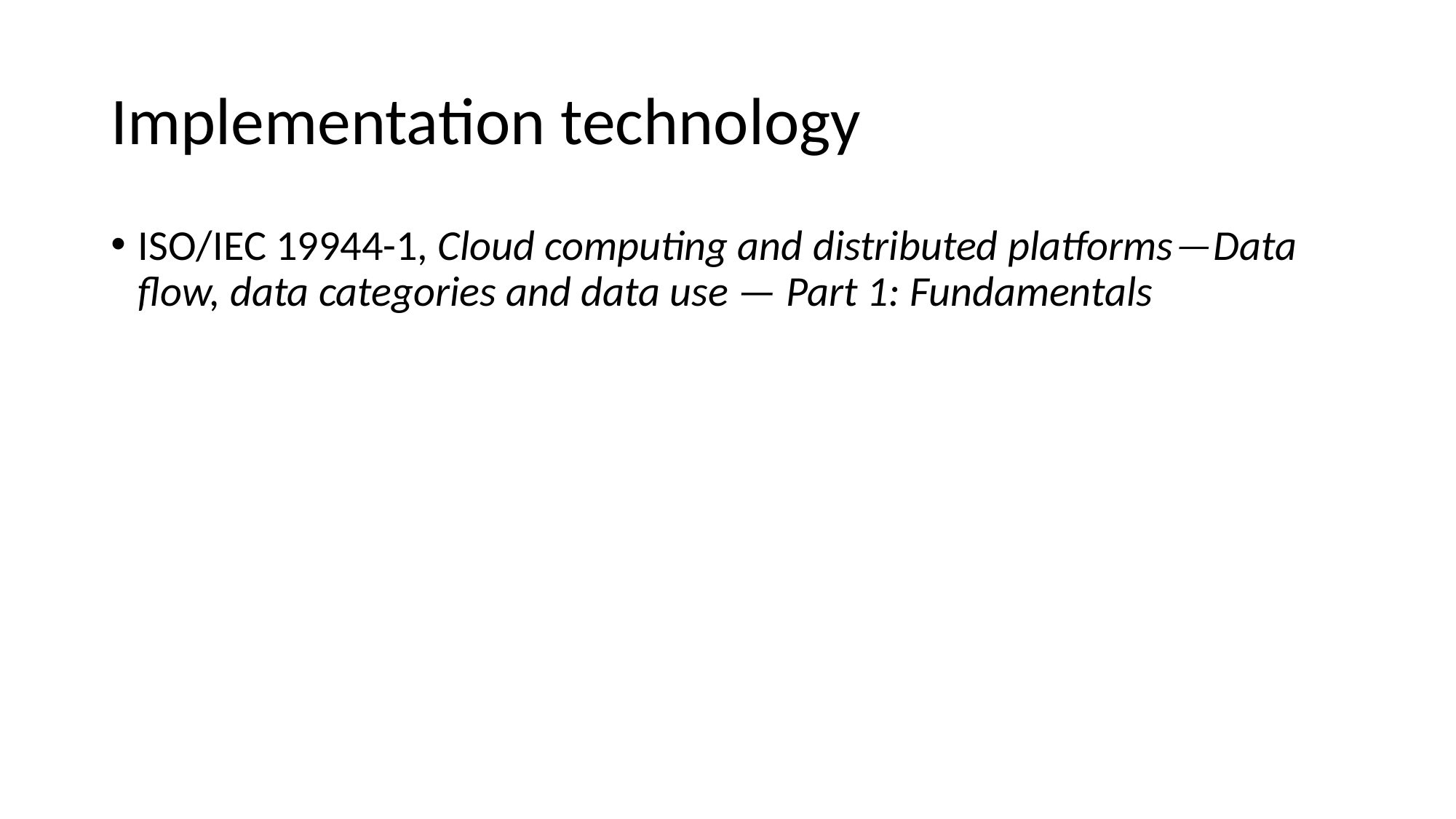

# Implementation technology
ISO/IEC 19944-1, Cloud computing and distributed platforms ─ Data flow, data categories and data use — Part 1: Fundamentals